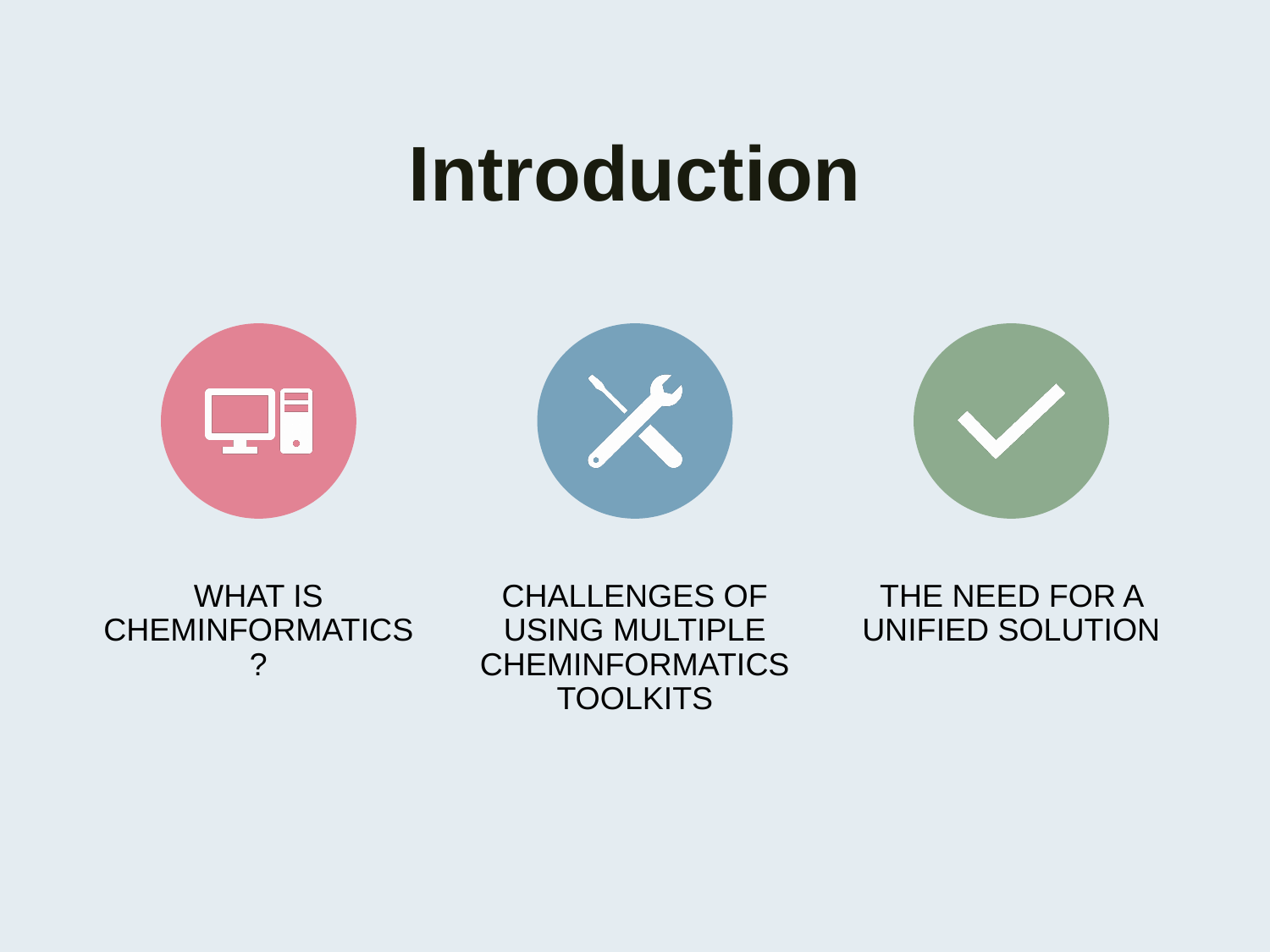

# Introduction
What is cheminformatics?
Challenges of using multiple cheminformatics toolkits
The need for a unified solution